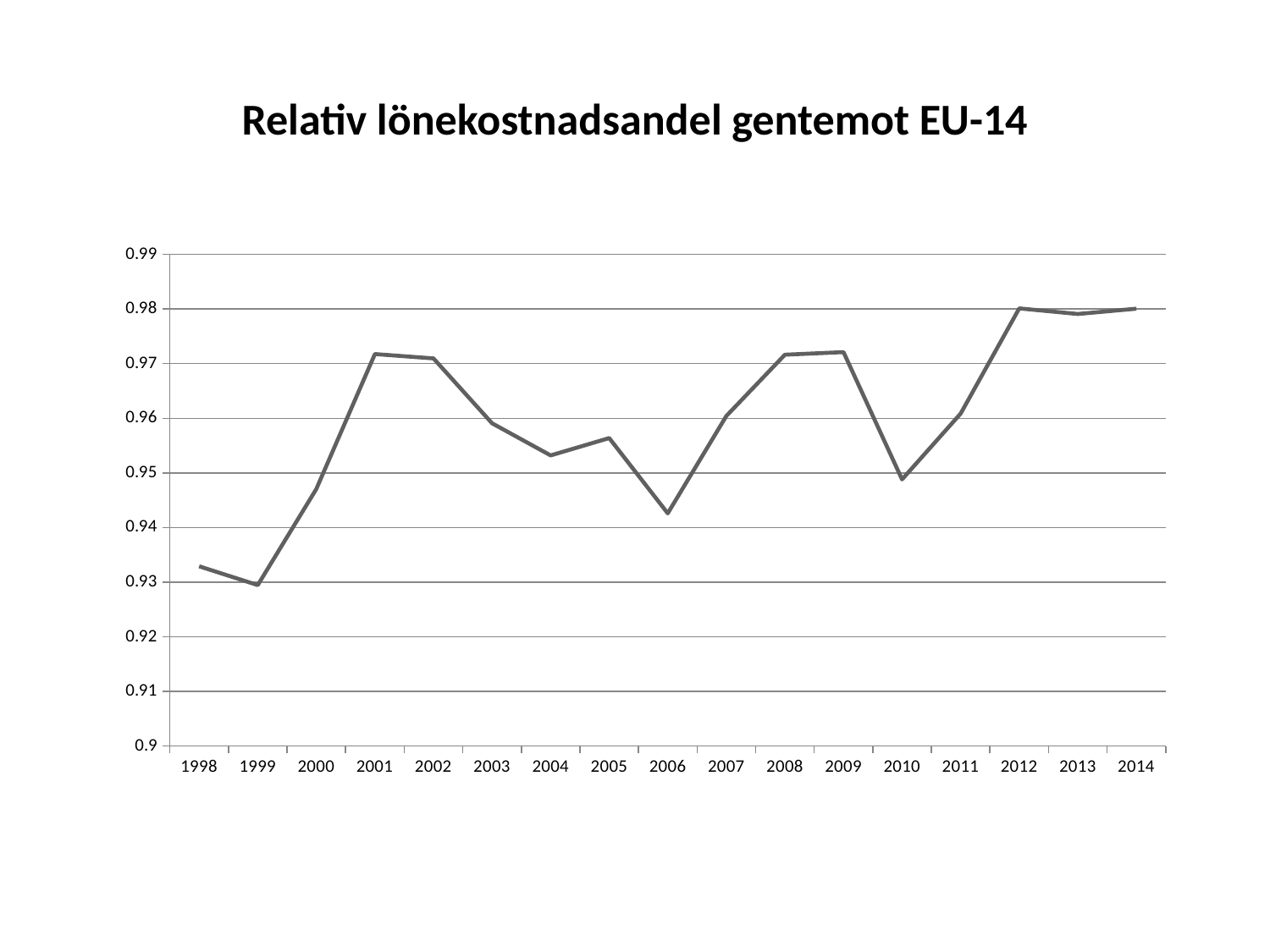

# Relativ lönekostnadsandel gentemot EU-14

### Chart

| Category | Relativ arbetskostnadsandelskvot  |
|---|---|
| 1998 | 0.9328950283819086 |
| 1999 | 0.9294540180994173 |
| 2000 | 0.9470449024970223 |
| 2001 | 0.9717529244160664 |
| 2002 | 0.9709540762382908 |
| 2003 | 0.9590801993879727 |
| 2004 | 0.9531959600790286 |
| 2005 | 0.9563764596767504 |
| 2006 | 0.9426030942621247 |
| 2007 | 0.9604117599910187 |
| 2008 | 0.9716340871668847 |
| 2009 | 0.9721038278582922 |
| 2010 | 0.9488101174143215 |
| 2011 | 0.9608578280250416 |
| 2012 | 0.9801069100224704 |
| 2013 | 0.979085681472684 |
| 2014 | 0.980053228244804 |